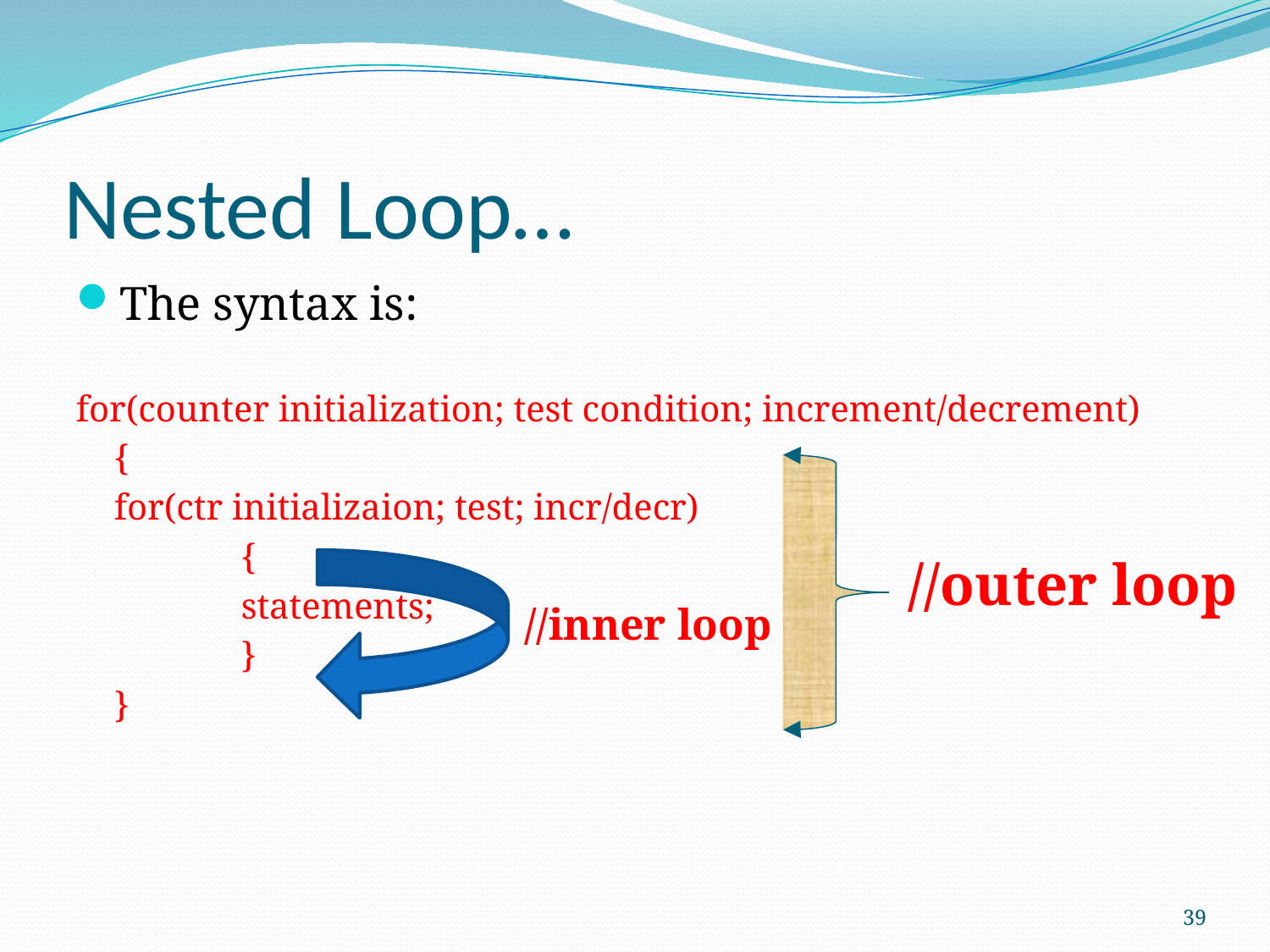

# Nested Loop…
The syntax is:

for(counter initialization; test condition; increment/decrement)
	{
	for(ctr initializaion; test; incr/decr)
		{
		statements;
		}
	}

//outer loop

//inner loop
39